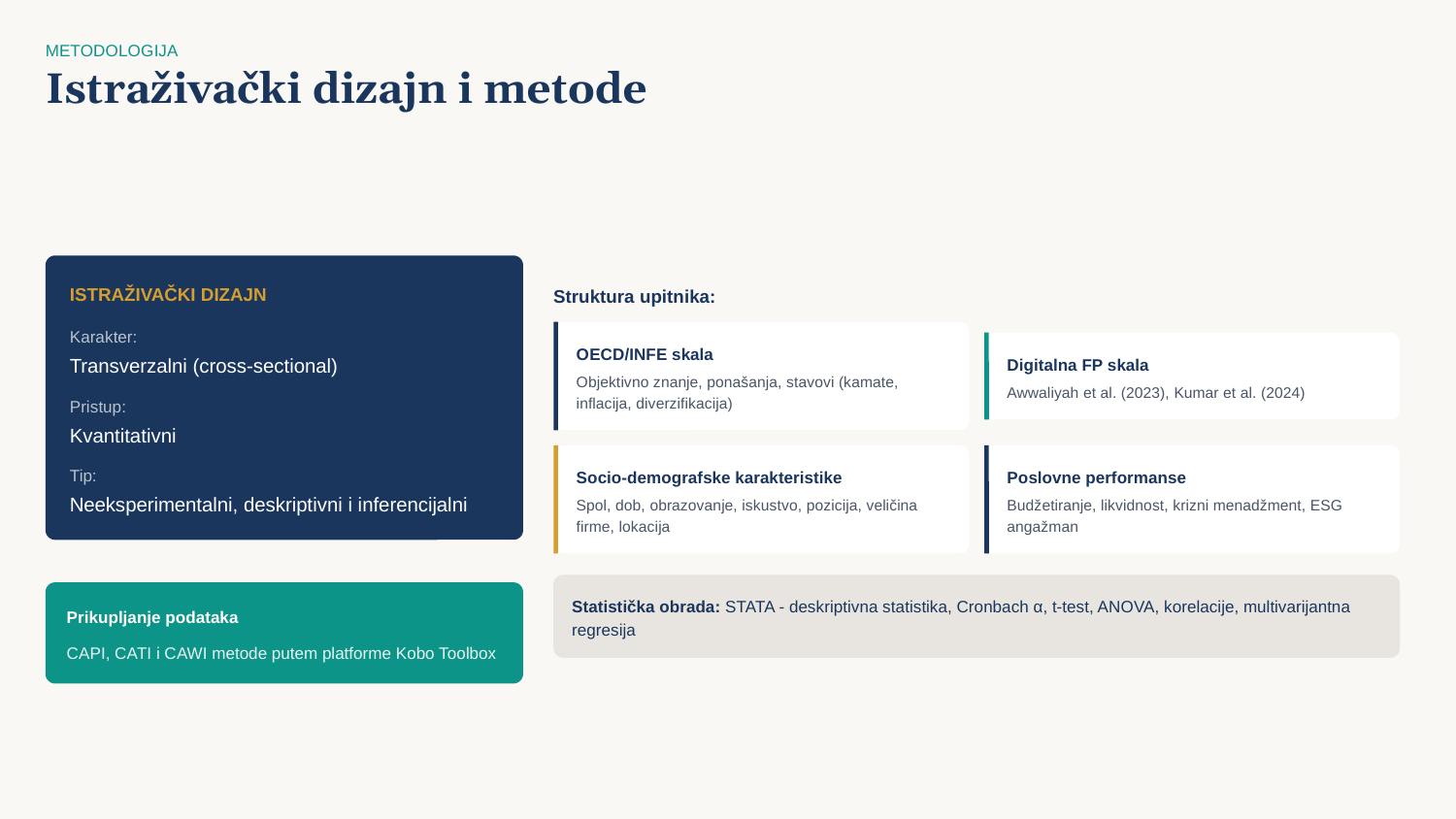

METODOLOGIJA
Istraživački dizajn i metode

ISTRAŽIVAČKI DIZAJN
Struktura upitnika:

Karakter:

OECD/INFE skala
Transverzalni (cross-sectional)
Digitalna FP skala
Objektivno znanje, ponašanja, stavovi (kamate, inflacija, diverzifikacija)
Awwaliyah et al. (2023), Kumar et al. (2024)
Pristup:
Kvantitativni

Tip:
Socio-demografske karakteristike
Poslovne performanse
Neeksperimentalni, deskriptivni i inferencijalni
Spol, dob, obrazovanje, iskustvo, pozicija, veličina firme, lokacija
Budžetiranje, likvidnost, krizni menadžment, ESG angažman

Statistička obrada: STATA - deskriptivna statistika, Cronbach α, t-test, ANOVA, korelacije, multivarijantna regresija
Prikupljanje podataka
CAPI, CATI i CAWI metode putem platforme Kobo Toolbox